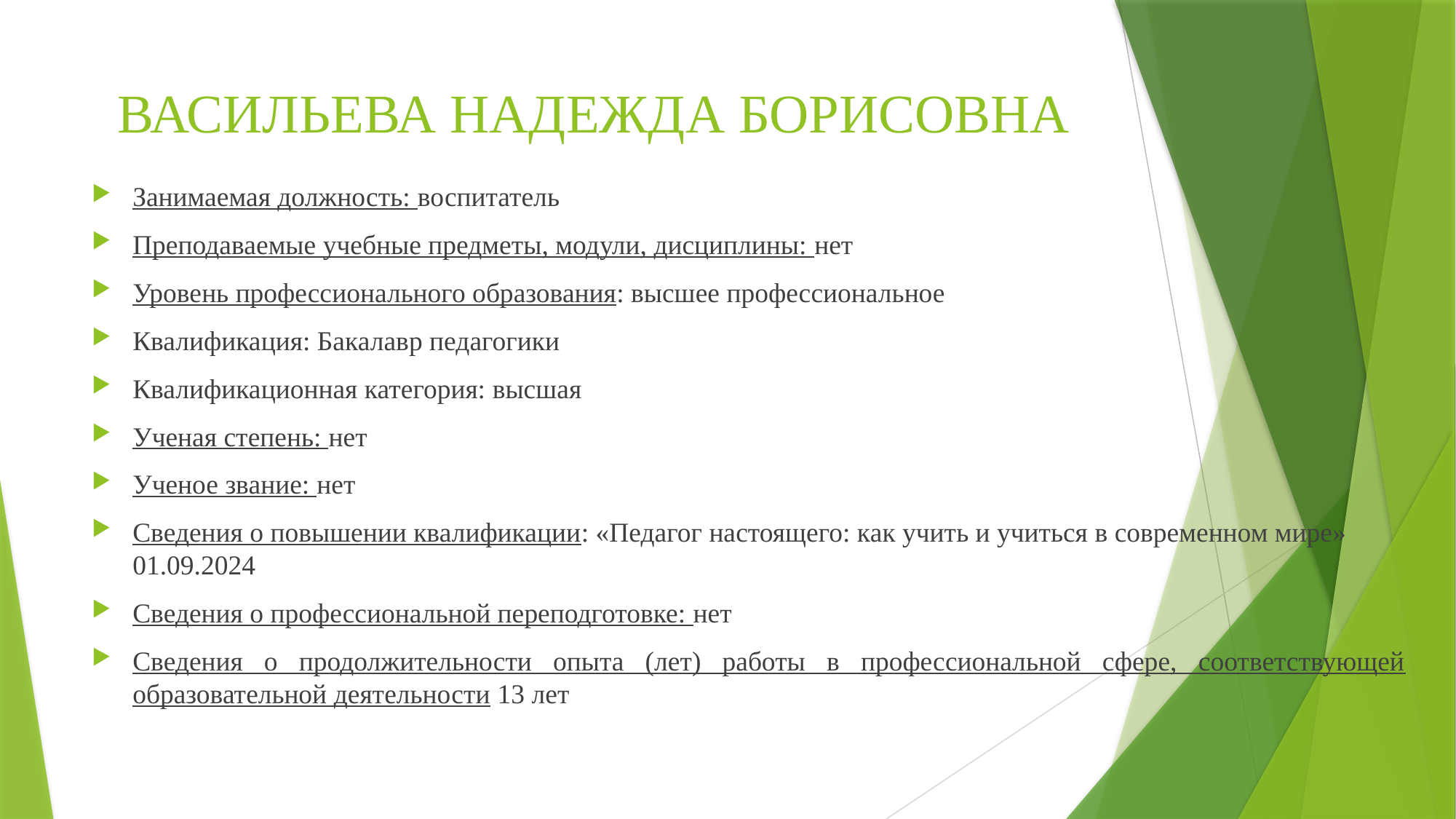

# ВАСИЛЬЕВА НАДЕЖДА БОРИСОВНА
Занимаемая должность: воспитатель
Преподаваемые учебные предметы, модули, дисциплины: нет
Уровень профессионального образования: высшее профессиональное
Квалификация: Бакалавр педагогики
Квалификационная категория: высшая
Ученая степень: нет
Ученое звание: нет
Сведения о повышении квалификации: «Педагог настоящего: как учить и учиться в современном мире» 01.09.2024
Сведения о профессиональной переподготовке: нет
Сведения о продолжительности опыта (лет) работы в профессиональной сфере, соответствующей образовательной деятельности 13 лет